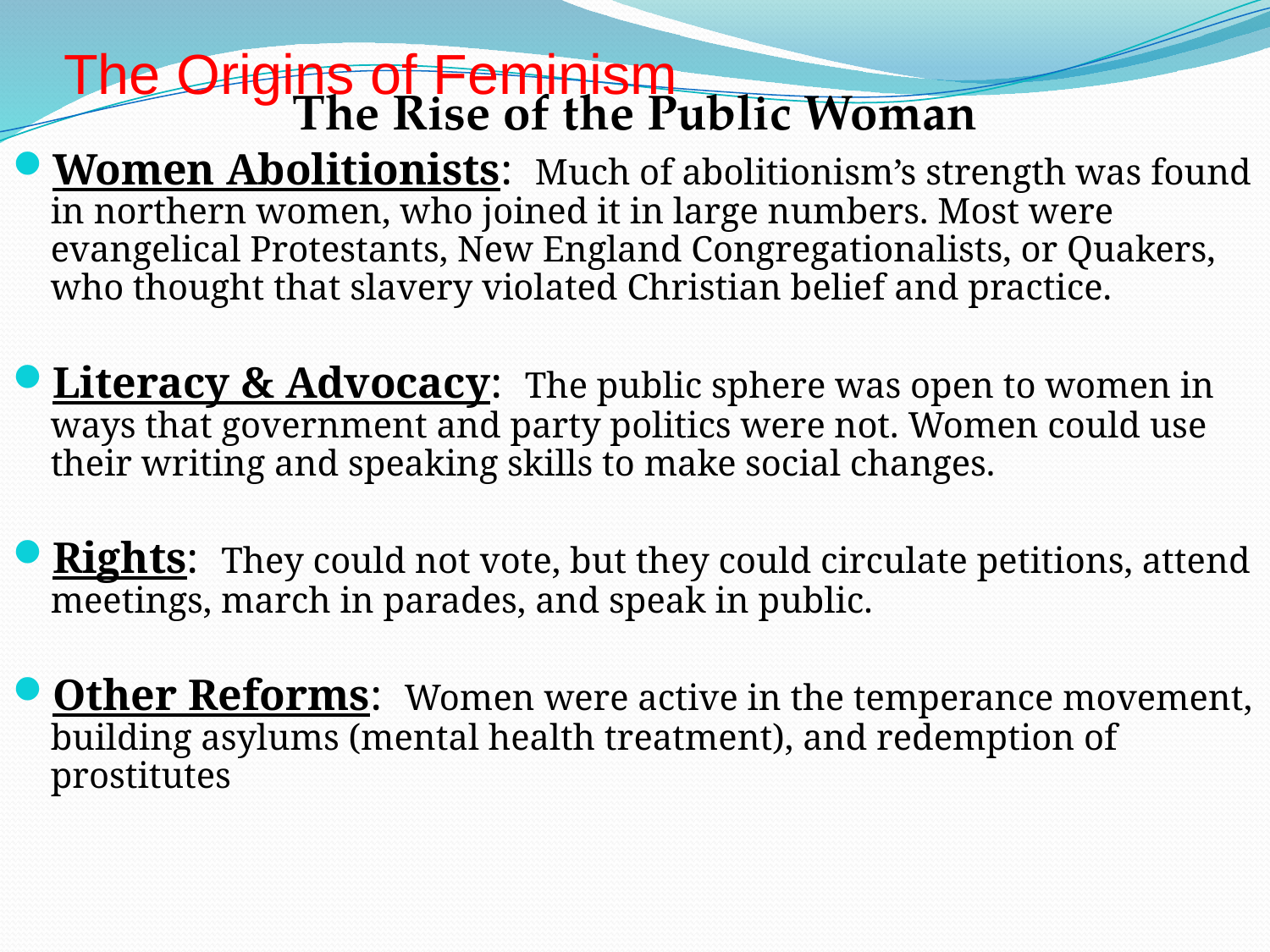

# The Origins of Feminism
The Rise of the Public Woman
Women Abolitionists:  Much of abolitionism’s strength was found in northern women, who joined it in large numbers. Most were evangelical Protestants, New England Congregationalists, or Quakers, who thought that slavery violated Christian belief and practice.

Literacy & Advocacy:  The public sphere was open to women in ways that government and party politics were not. Women could use their writing and speaking skills to make social changes.

Rights:  They could not vote, but they could circulate petitions, attend meetings, march in parades, and speak in public.

Other Reforms:  Women were active in the temperance movement, building asylums (mental health treatment), and redemption of prostitutes